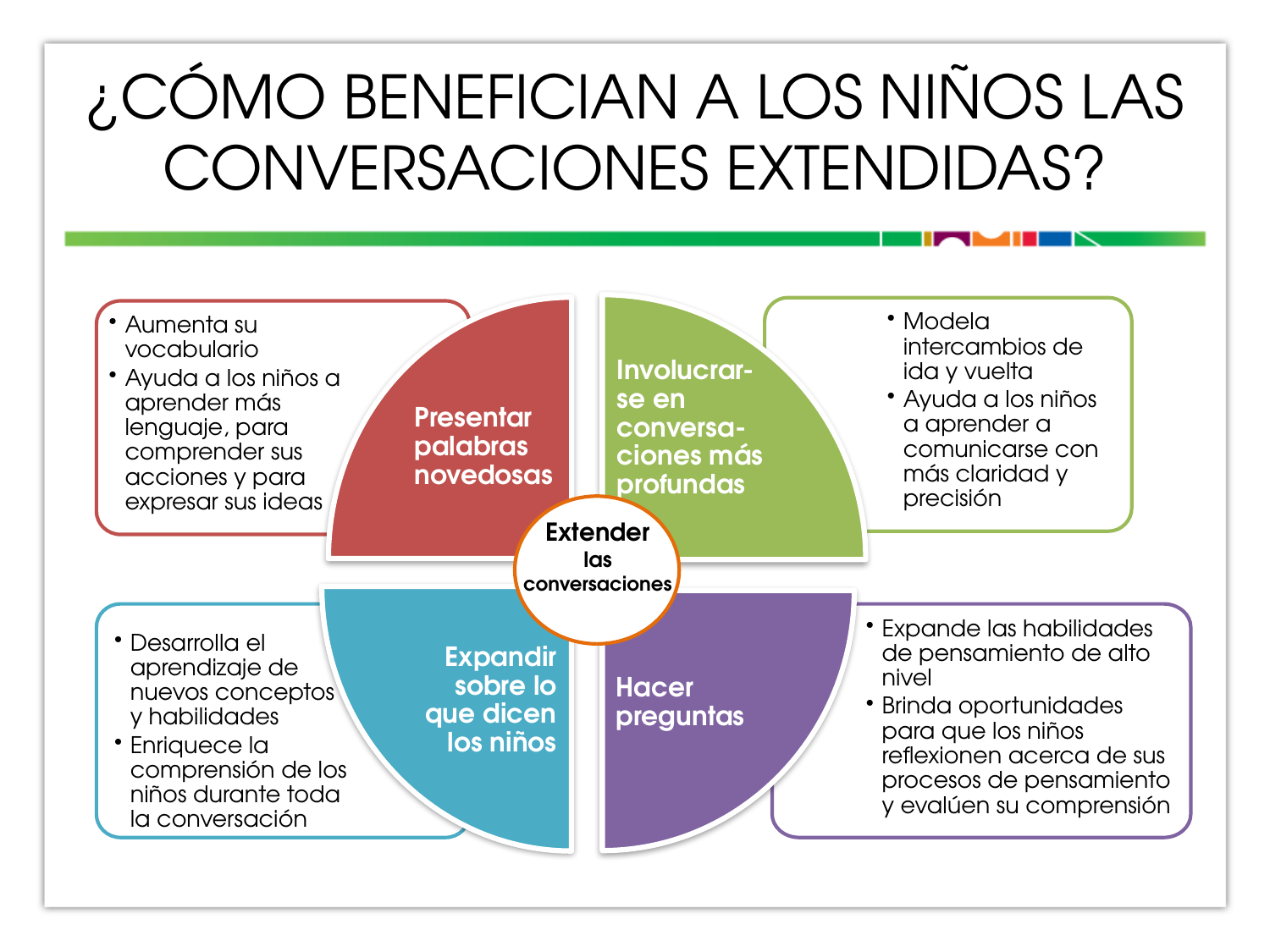

# ¿CÓMO BENEFICIAN A LOS NIÑOS LAS CONVERSACIONES EXTENDIDAS?
Involucrar-se en conversa-ciones más profundas

Presentar palabras novedosas

Modela intercambios de ida y vuelta
Ayuda a los niños
a aprender a comunicarse con más claridad y precisión
Aumenta su vocabulario
Ayuda a los niños a aprender más lenguaje, para comprender sus acciones y para expresar sus ideas

Extender
las conversaciones

Expandir sobre lo que dicen los niños

Hacer preguntas
Desarrolla el aprendizaje de nuevos conceptos
y habilidades
Enriquece la comprensión de los niños durante toda la conversación

Expande las habilidades de pensamiento de alto nivel
Brinda oportunidades
para que los niños reflexionen acerca de sus procesos de pensamiento y evalúen su comprensión